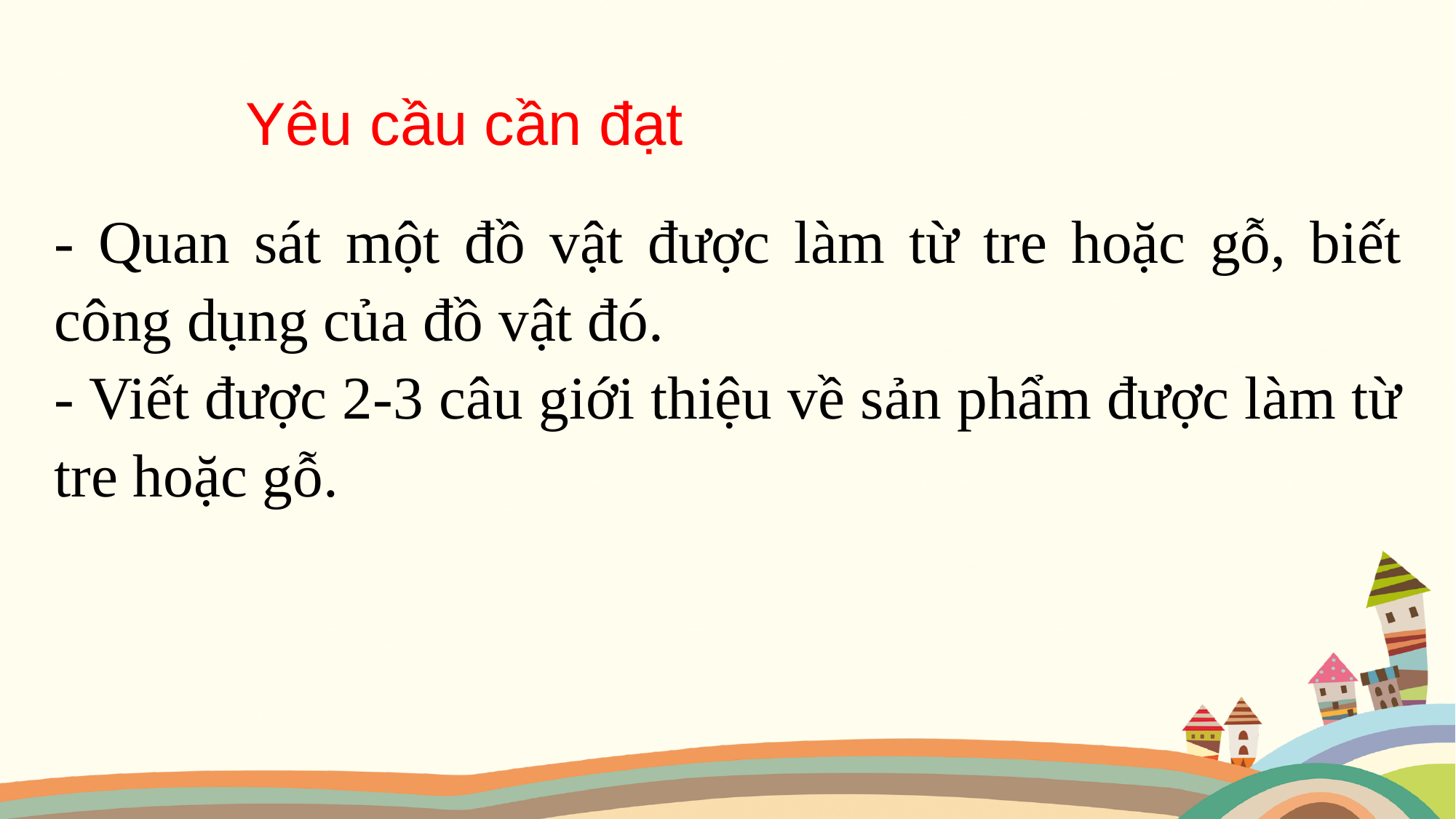

Yêu cầu cần đạt

- Quan sát một đồ vật được làm từ tre hoặc gỗ, biết công dụng của đồ vật đó.
- Viết được 2-3 câu giới thiệu về sản phẩm được làm từ tre hoặc gỗ.